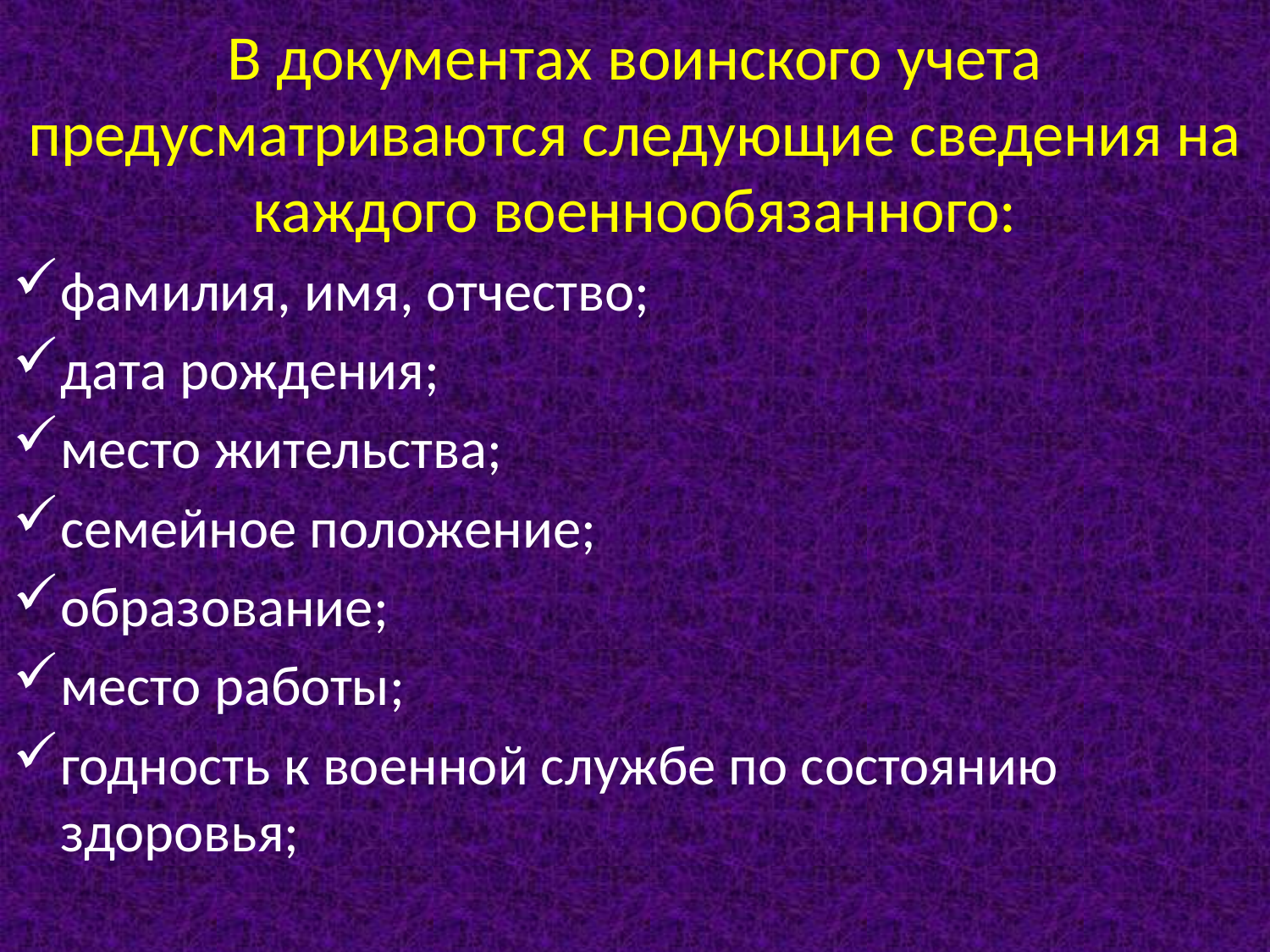

# В документах воинского учета предусматриваются следующие сведения на каждого военнообязанного:
фамилия, имя, отчество;
дата рождения;
место жительства;
семейное положение;
образование;
место работы;
годность к военной службе по состоянию здоровья;